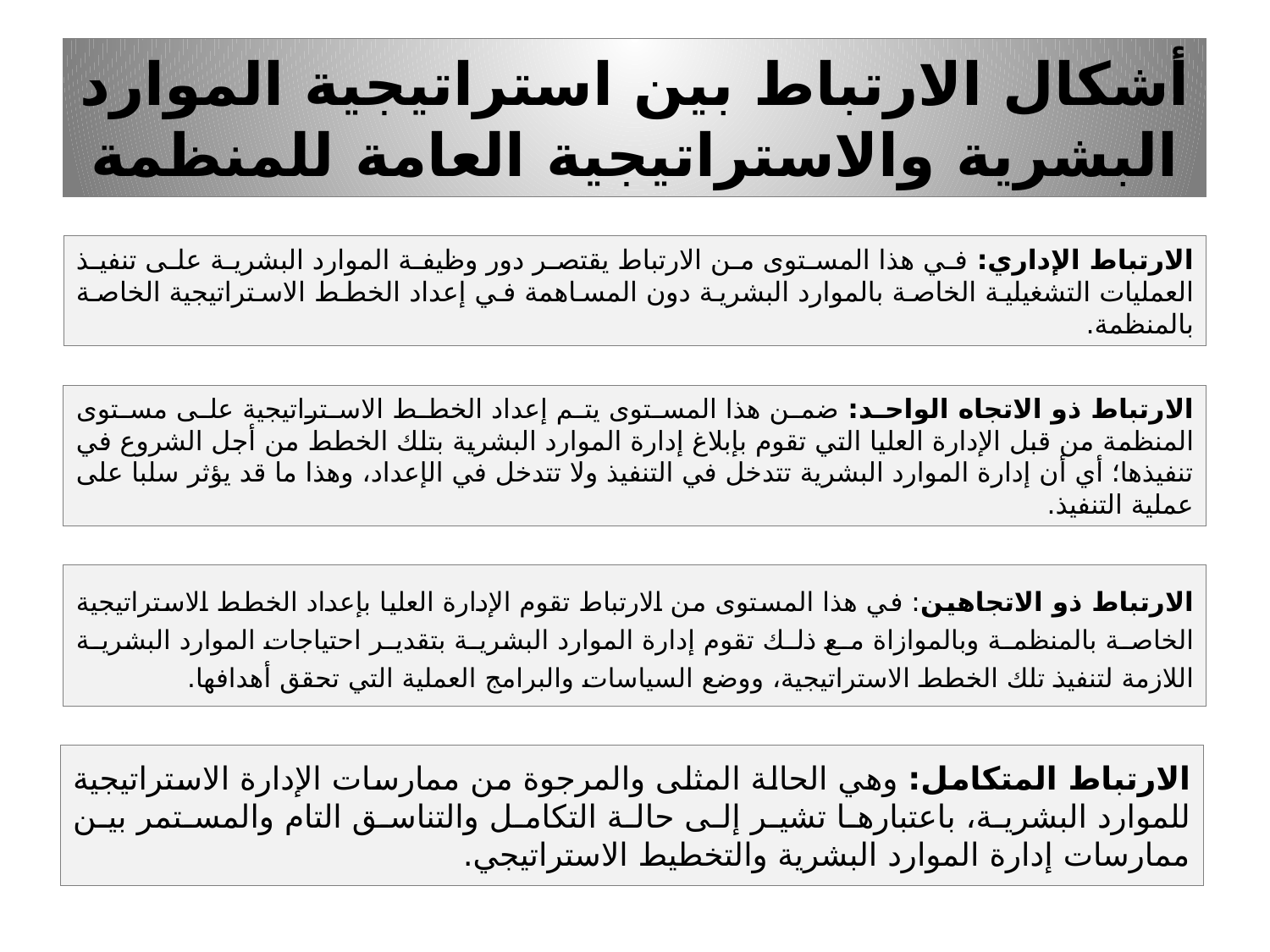

أشكال الارتباط بين استراتيجية الموارد البشرية والاستراتيجية العامة للمنظمة
# الارتباط الإداري: في هذا المستوى من الارتباط يقتصر دور وظيفة الموارد البشرية على تنفيذ العمليات التشغيلية الخاصة بالموارد البشرية دون المساهمة في إعداد الخطط الاستراتيجية الخاصة بالمنظمة.
الارتباط ذو الاتجاه الواحد: ضمن هذا المستوى يتم إعداد الخطط الاستراتيجية على مستوى المنظمة من قبل الإدارة العليا التي تقوم بإبلاغ إدارة الموارد البشرية بتلك الخطط من أجل الشروع في تنفيذها؛ أي أن إدارة الموارد البشرية تتدخل في التنفيذ ولا تتدخل في الإعداد، وهذا ما قد يؤثر سلبا على عملية التنفيذ.
الارتباط ذو الاتجاهين: في هذا المستوى من الارتباط تقوم الإدارة العليا بإعداد الخطط الاستراتيجية الخاصة بالمنظمة وبالموازاة مع ذلك تقوم إدارة الموارد البشرية بتقدير احتياجات الموارد البشرية اللازمة لتنفيذ تلك الخطط الاستراتيجية، ووضع السياسات والبرامج العملية التي تحقق أهدافها.
الارتباط المتكامل: وهي الحالة المثلى والمرجوة من ممارسات الإدارة الاستراتيجية للموارد البشرية، باعتبارها تشير إلى حالة التكامل والتناسق التام والمستمر بين ممارسات إدارة الموارد البشرية والتخطيط الاستراتيجي.